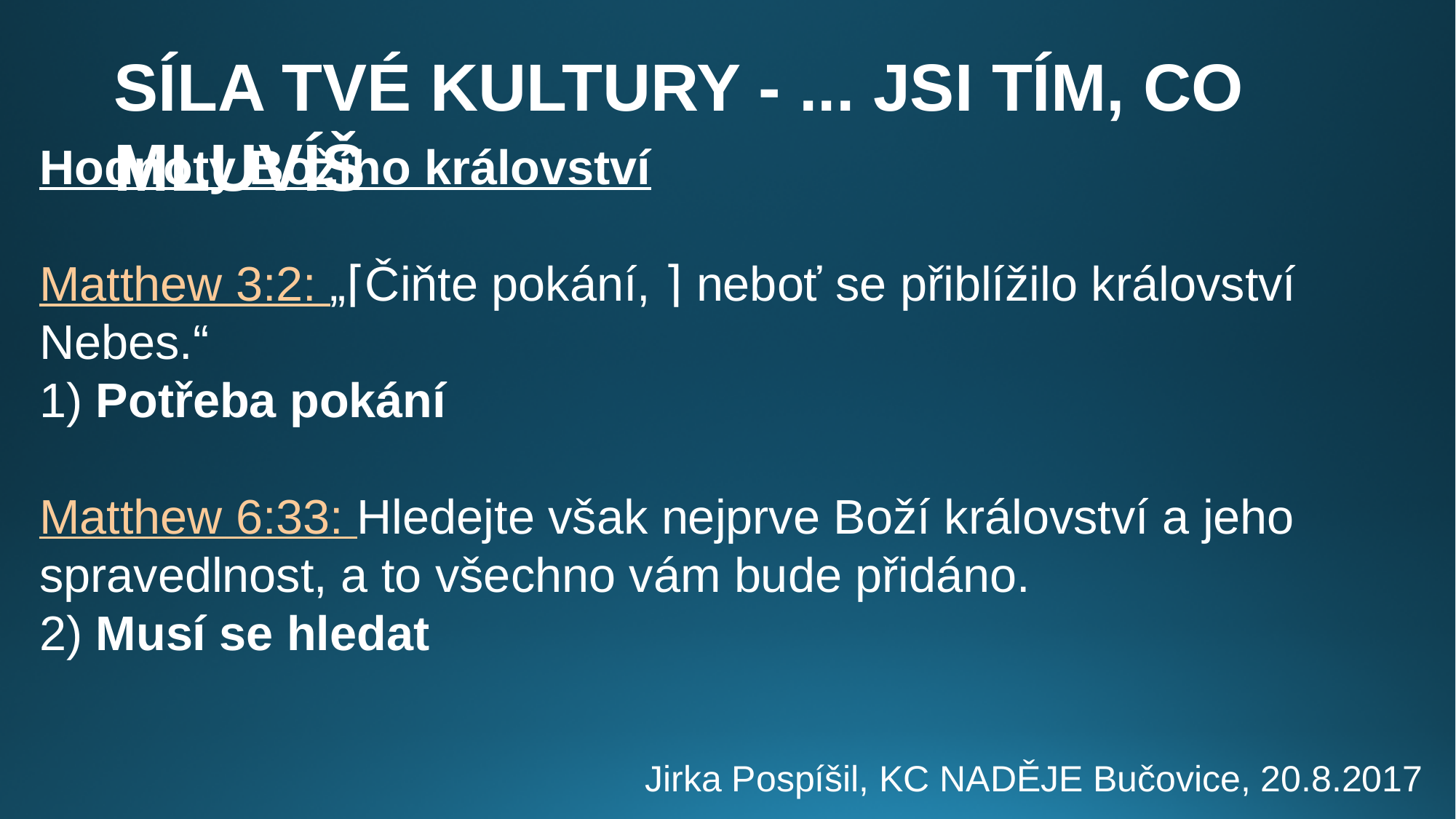

SÍLA TVÉ KULTURY - ... jsi tím, co mluvíš
Hodnoty Božího království

Matthew 3:2: „⌈Čiňte pokání, ⌉ neboť se přiblížilo království Nebes.“
1) Potřeba pokání

Matthew 6:33: Hledejte však nejprve Boží království a jeho spravedlnost, a to všechno vám bude přidáno.
2) Musí se hledat

Jirka Pospíšil, KC NADĚJE Bučovice, 20.8.2017